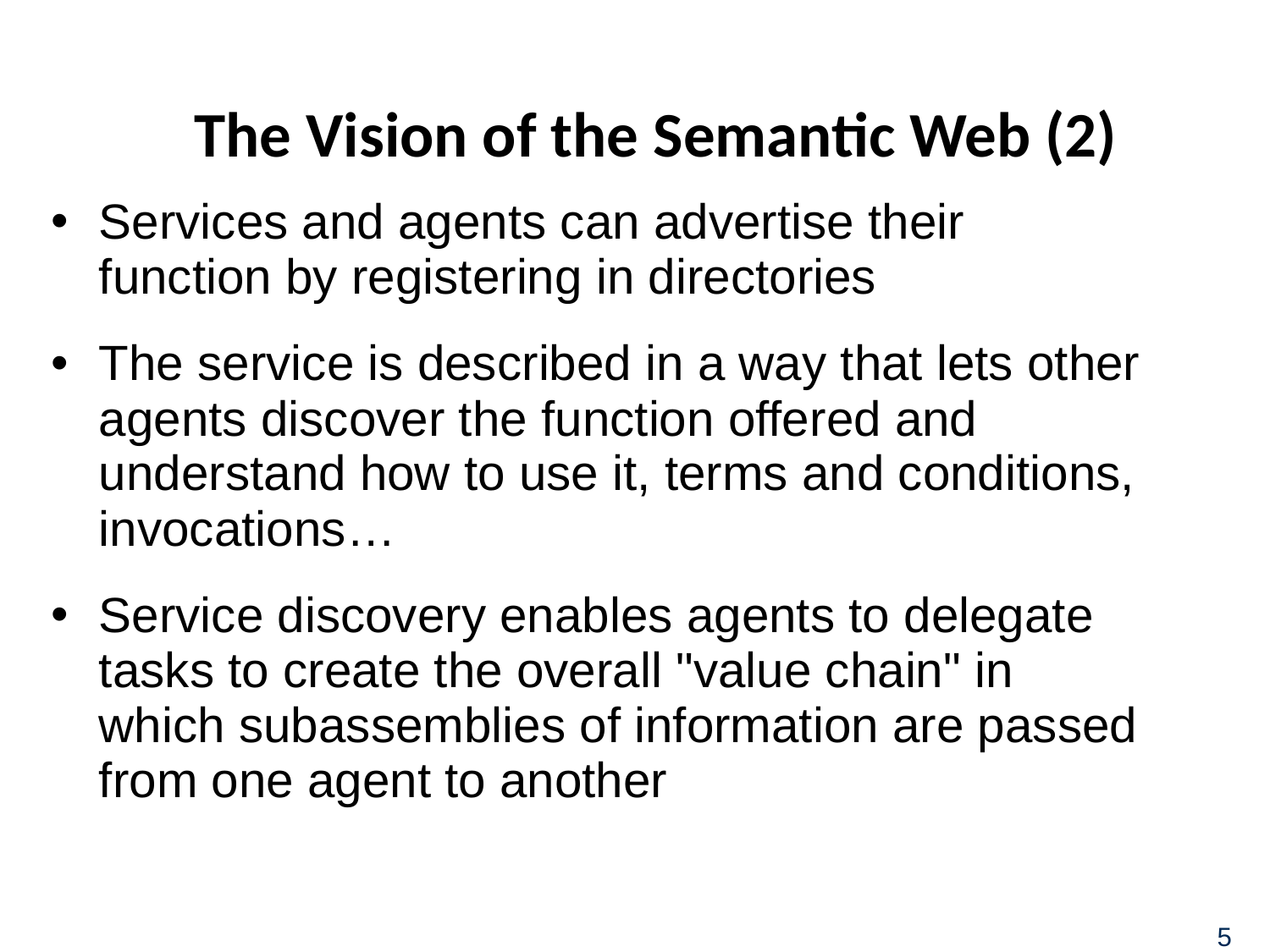

# The Vision of the Semantic Web (2)
Services and agents can advertise their function by registering in directories
The service is described in a way that lets other agents discover the function offered and understand how to use it, terms and conditions, invocations…
Service discovery enables agents to delegate tasks to create the overall "value chain" in which subassemblies of information are passed from one agent to another
5